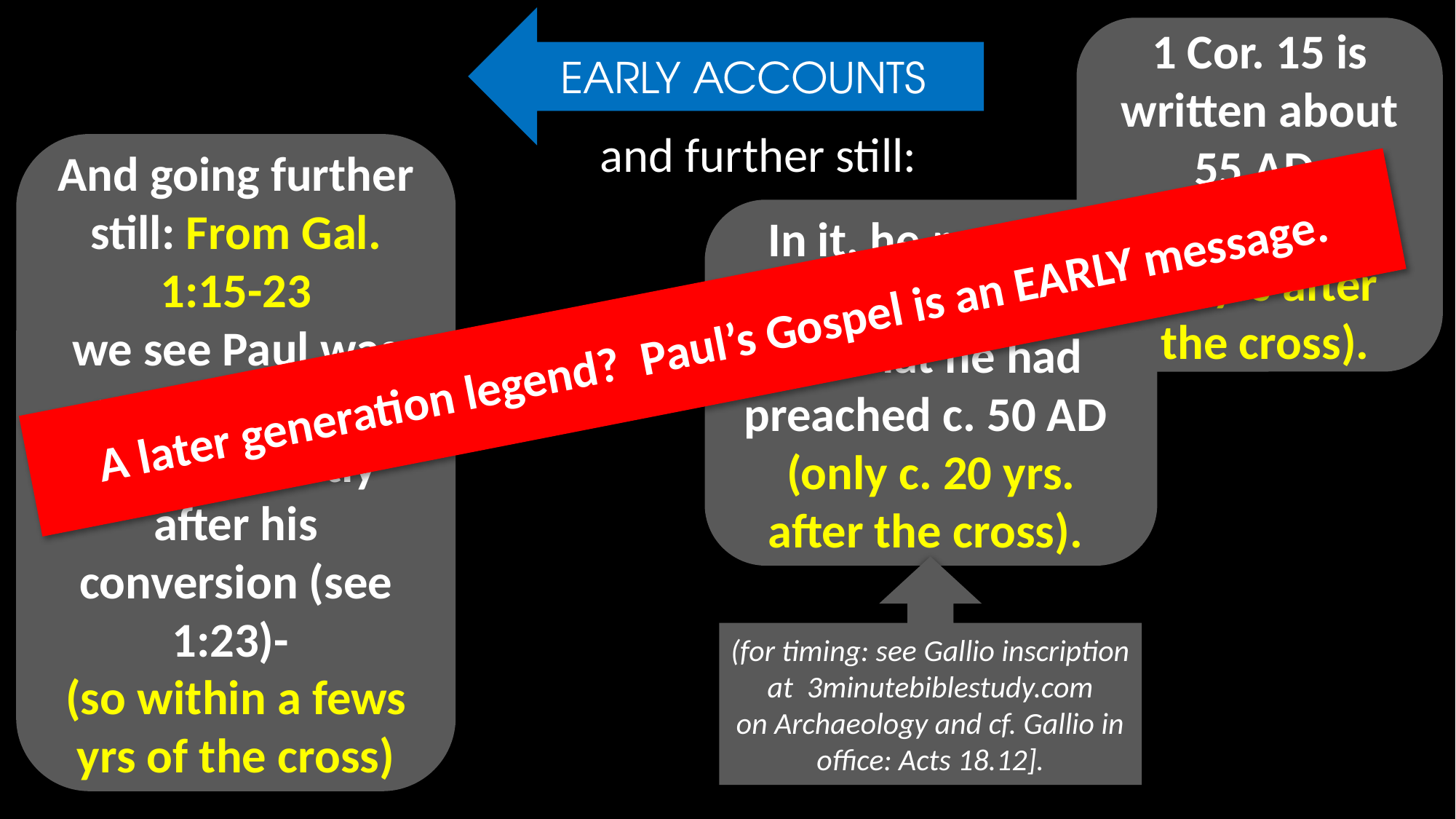

and further still:

EARLY ACCOUNTS
1 Cor. 15 is written about 55 AD
(only about
 25 yrs after
 the cross).
And going further still: From Gal. 1:15-23
we see Paul was preaching the gospel shortly after his conversion (see 1:23)-
(so within a fews yrs of the cross)
#
In it, he reminds them (1C.15.1ff)
of what he had preached c. 50 AD
(only c. 20 yrs.
after the cross).
A later generation legend?  Paul’s Gospel is an EARLY message.

(for timing: see Gallio inscription at  3minutebiblestudy.com
on Archaeology and cf. Gallio in office: Acts 18.12].